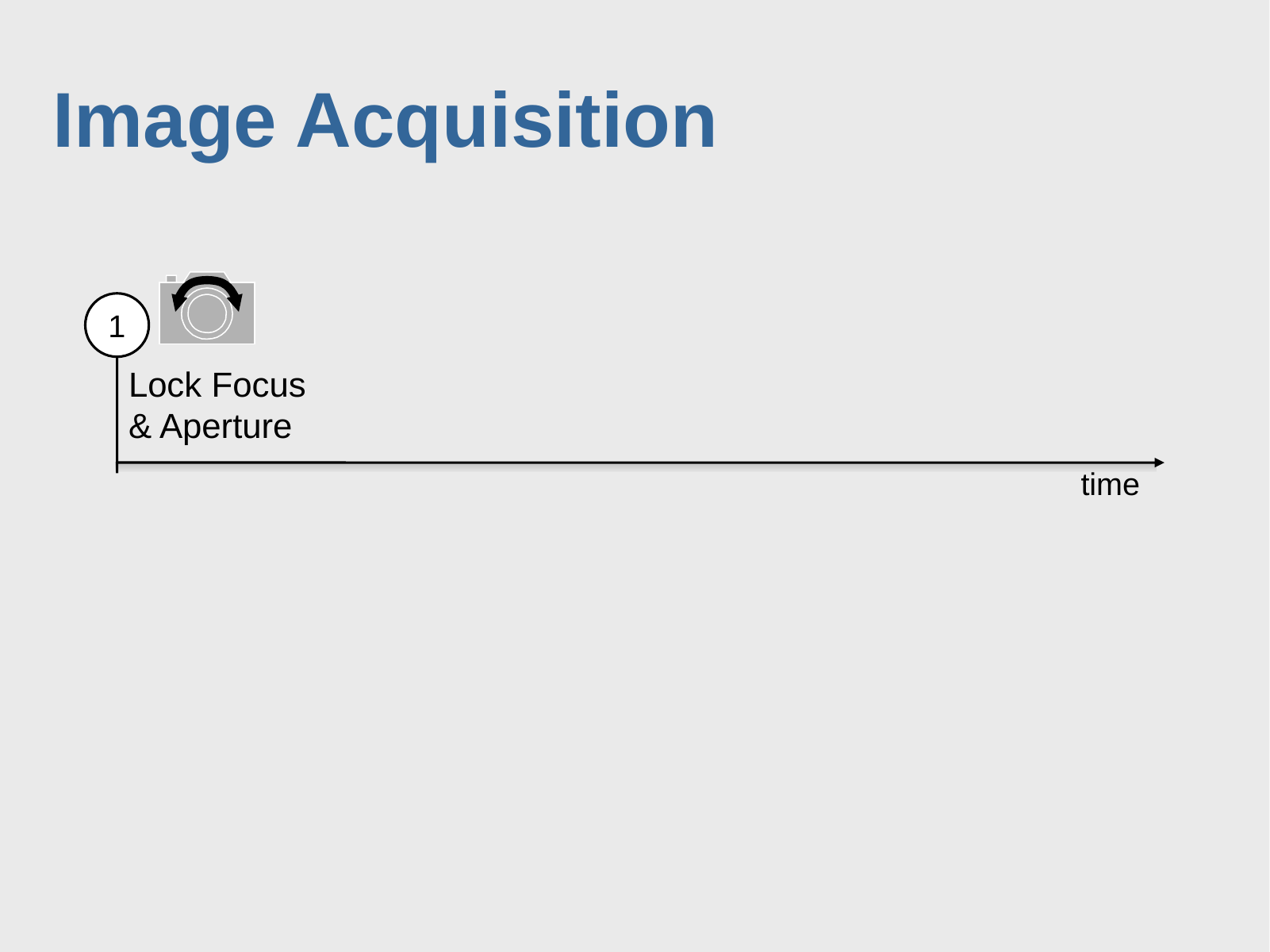

# Image Acquisition

1

Lock Focus
& Aperture
time